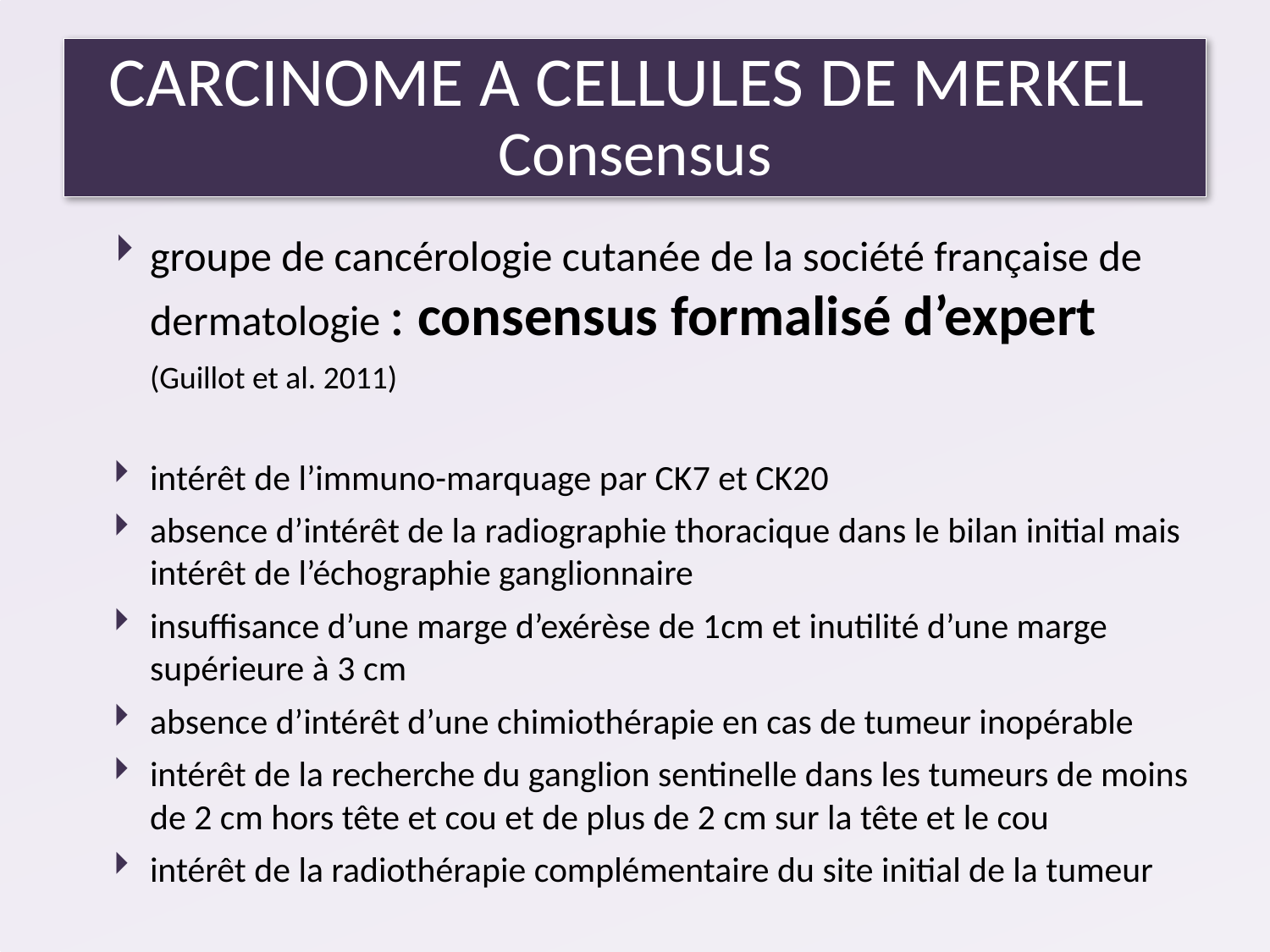

# CARCINOME A CELLULES DE MERKEL Consensus
groupe de cancérologie cutanée de la société française de dermatologie : consensus formalisé d’expert
	(Guillot et al. 2011)

intérêt de l’immuno-marquage par CK7 et CK20
absence d’intérêt de la radiographie thoracique dans le bilan initial mais intérêt de l’échographie ganglionnaire
insuffisance d’une marge d’exérèse de 1cm et inutilité d’une marge supérieure à 3 cm
absence d’intérêt d’une chimiothérapie en cas de tumeur inopérable
intérêt de la recherche du ganglion sentinelle dans les tumeurs de moins de 2 cm hors tête et cou et de plus de 2 cm sur la tête et le cou
intérêt de la radiothérapie complémentaire du site initial de la tumeur